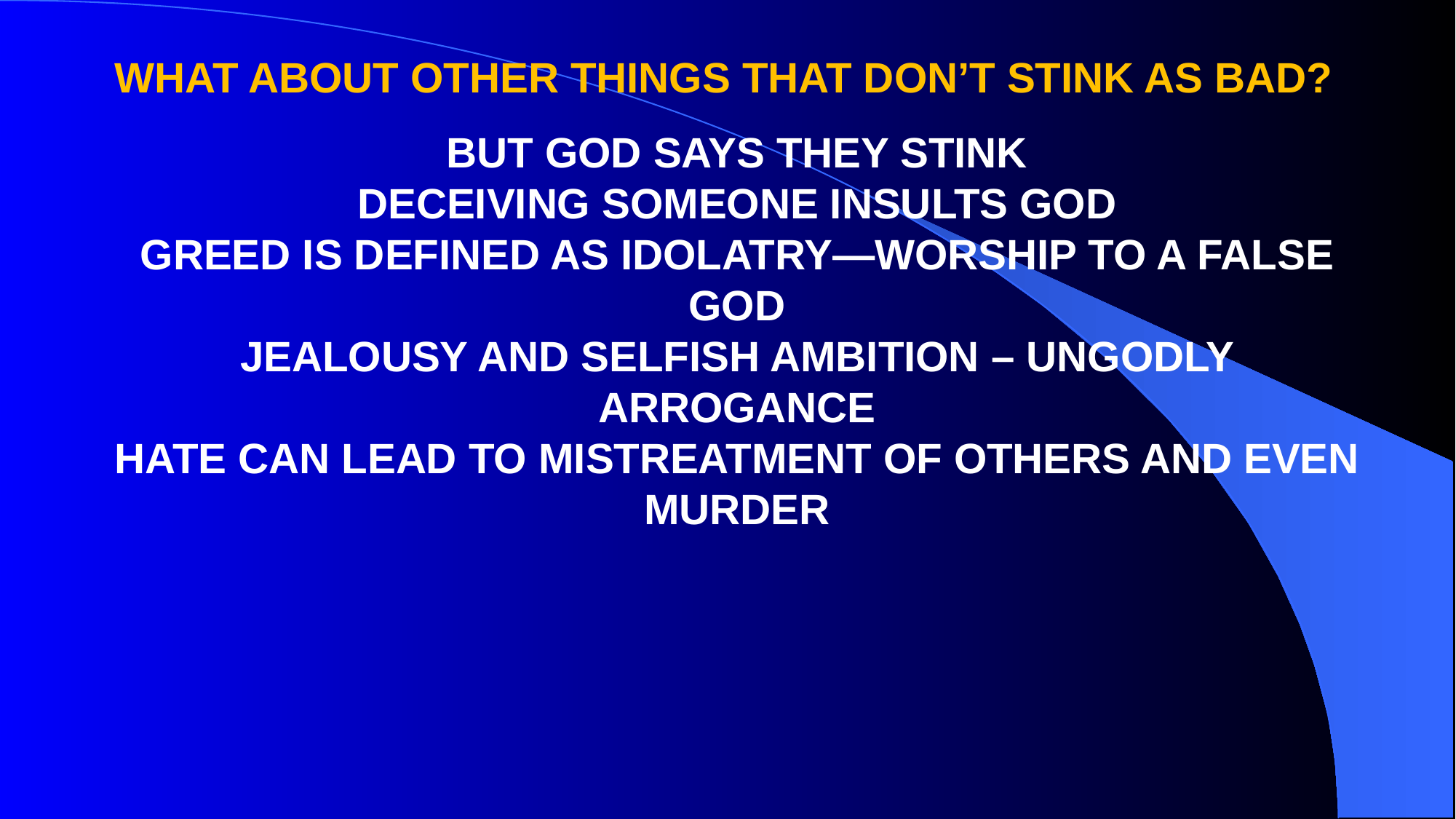

WHAT ABOUT OTHER THINGS THAT DON’T STINK AS BAD?
BUT GOD SAYS THEY STINK
DECEIVING SOMEONE INSULTS GOD
GREED IS DEFINED AS IDOLATRY—WORSHIP TO A FALSE GOD
JEALOUSY AND SELFISH AMBITION – UNGODLY ARROGANCE
HATE CAN LEAD TO MISTREATMENT OF OTHERS AND EVEN MURDER